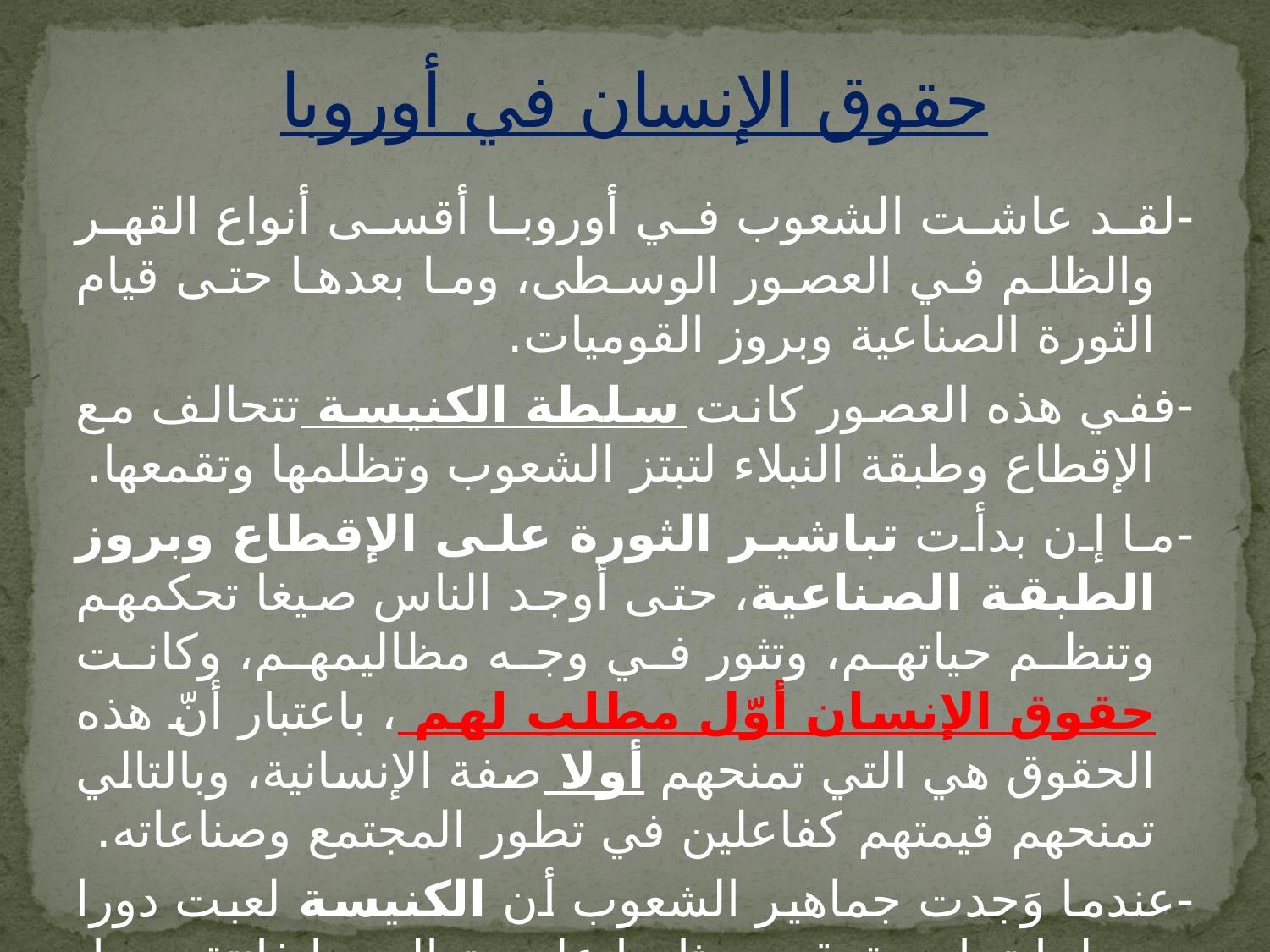

# حقوق الإنسان في أوروبا
-لقد عاشت الشعوب في أوروبا أقسى أنواع القهر والظلم في العصور الوسطى، وما بعدها حتى قيام الثورة الصناعية وبروز القوميات.
-ففي هذه العصور كانت سلطة الكنيسة تتحالف مع الإقطاع وطبقة النبلاء لتبتز الشعوب وتظلمها وتقمعها.
-ما إن بدأت تباشير الثورة على الإقطاع وبروز الطبقة الصناعية، حتى أوجد الناس صيغا تحكمهم وتنظم حياتهم، وتثور في وجه مظاليمهم، وكانت حقوق الإنسان أوّل مطلب لهم ، باعتبار أنّ هذه الحقوق هي التي تمنحهم أولا صفة الإنسانية، وبالتالي تمنحهم قيمتهم كفاعلين في تطور المجتمع وصناعاته.
-عندما وَجدت جماهير الشعوب أن الكنيسة لعبت دورا سلبيا تجاه حقوقهم، ثاروا على تعاليمها فانتقدوها، فظهر وبرز الكثير من المفكرين و المصلحين، ومنظرو الحركة الصناعية.
-لم يكن تحقيق حقوق الإنسان يمر دون تضحيات، دارت معارك طاحنة وصراع طويل، وقامت ثورات مسلحة طحنت فئات المجتمع، وحروب أهلية وخارجية.
-إذا كانت الثورة الفرنسية من أهم ثورة أسست لحقوق الإنسان في أوروبا، فلم يخل الغرب من ثورات عنيفة.